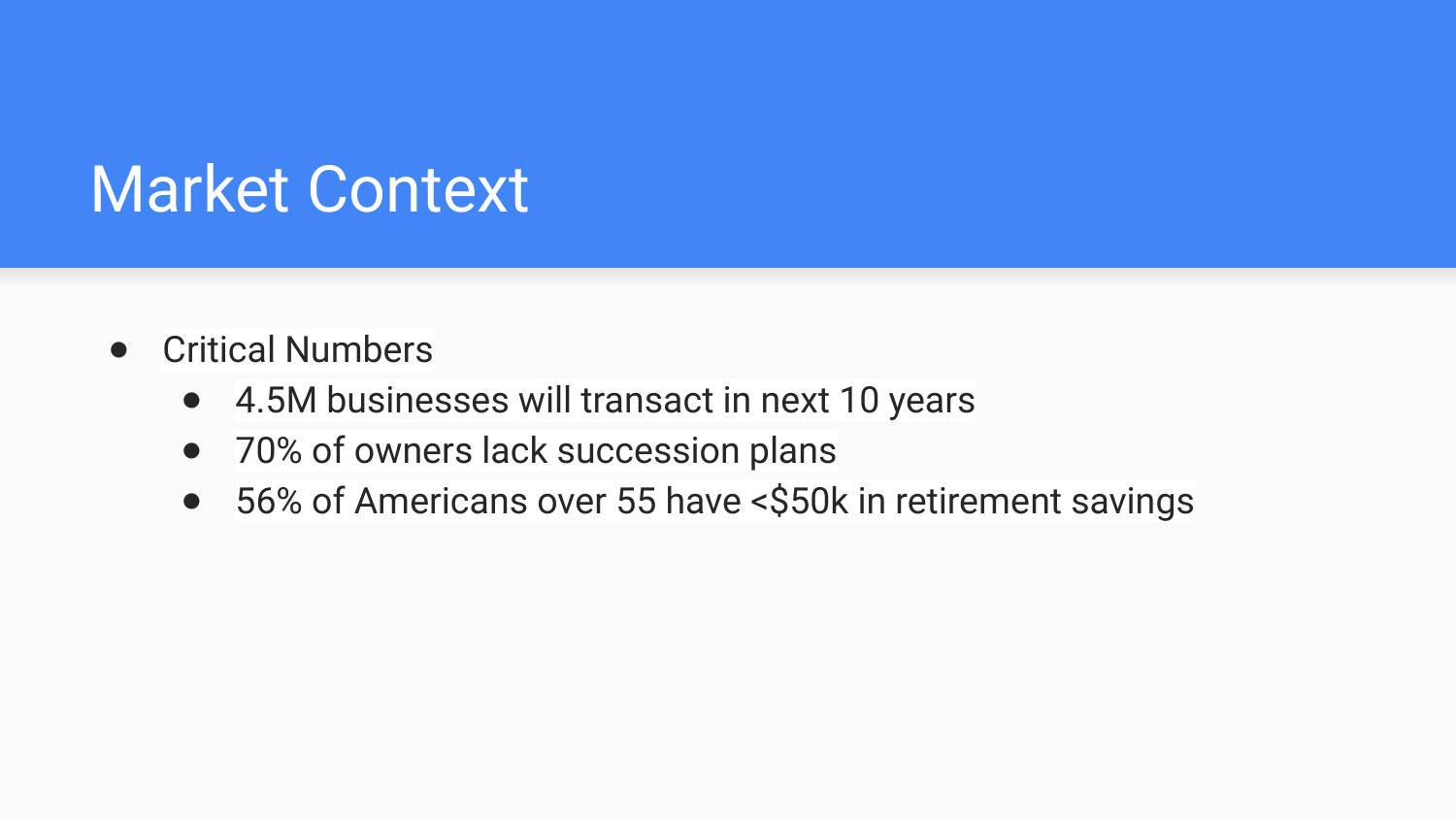

# Market Context
Critical Numbers
4.5M businesses will transact in next 10 years
70% of owners lack succession plans
56% of Americans over 55 have <$50k in retirement savings